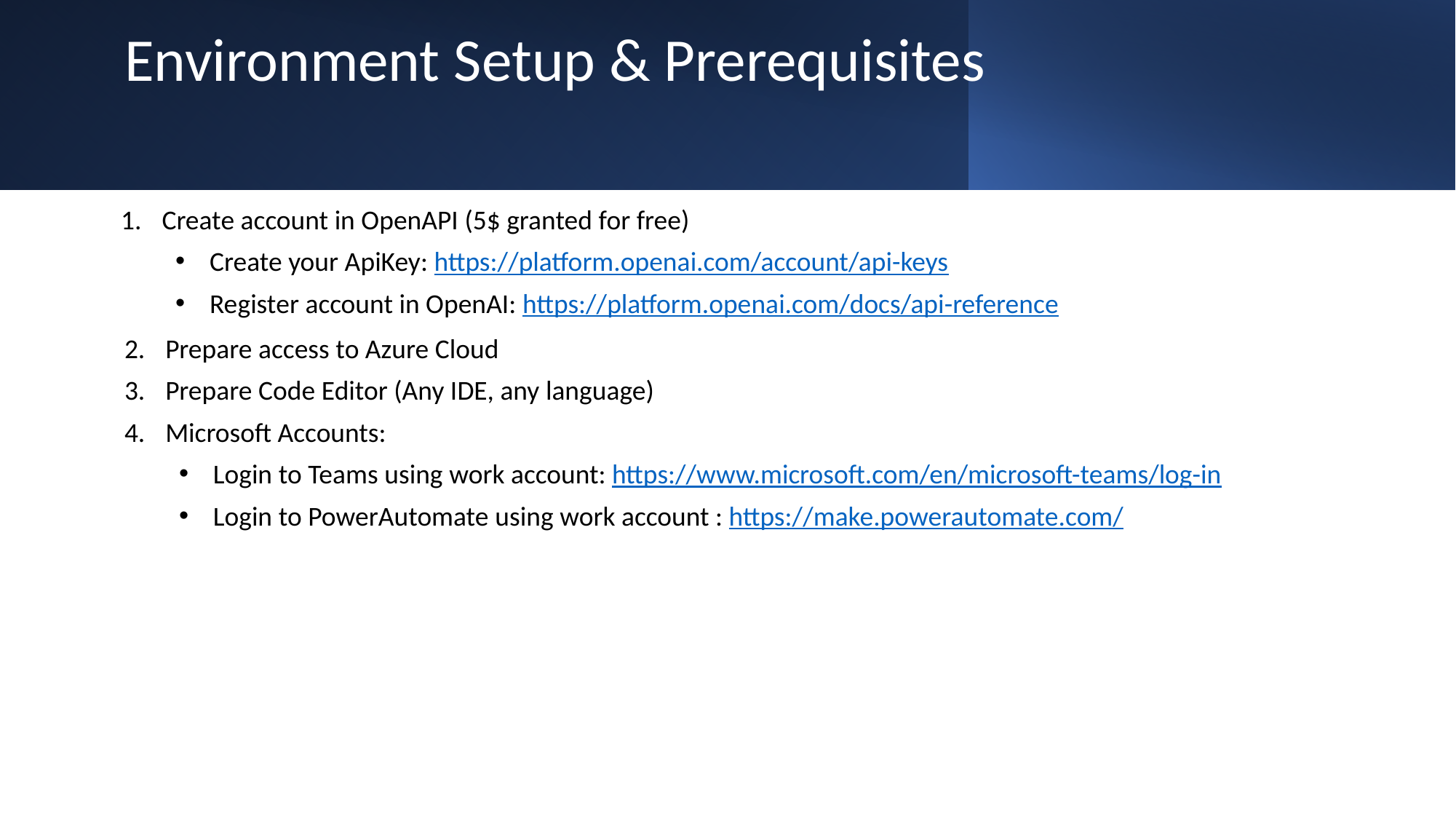

# Environment Setup & Prerequisites

Create account in OpenAPI (5$ granted for free)
Create your ApiKey: https://platform.openai.com/account/api-keys
Register account in OpenAI: https://platform.openai.com/docs/api-reference

Prepare access to Azure Cloud
Prepare Code Editor (Any IDE, any language)
Microsoft Accounts:
Login to Teams using work account: https://www.microsoft.com/en/microsoft-teams/log-in
Login to PowerAutomate using work account : https://make.powerautomate.com/